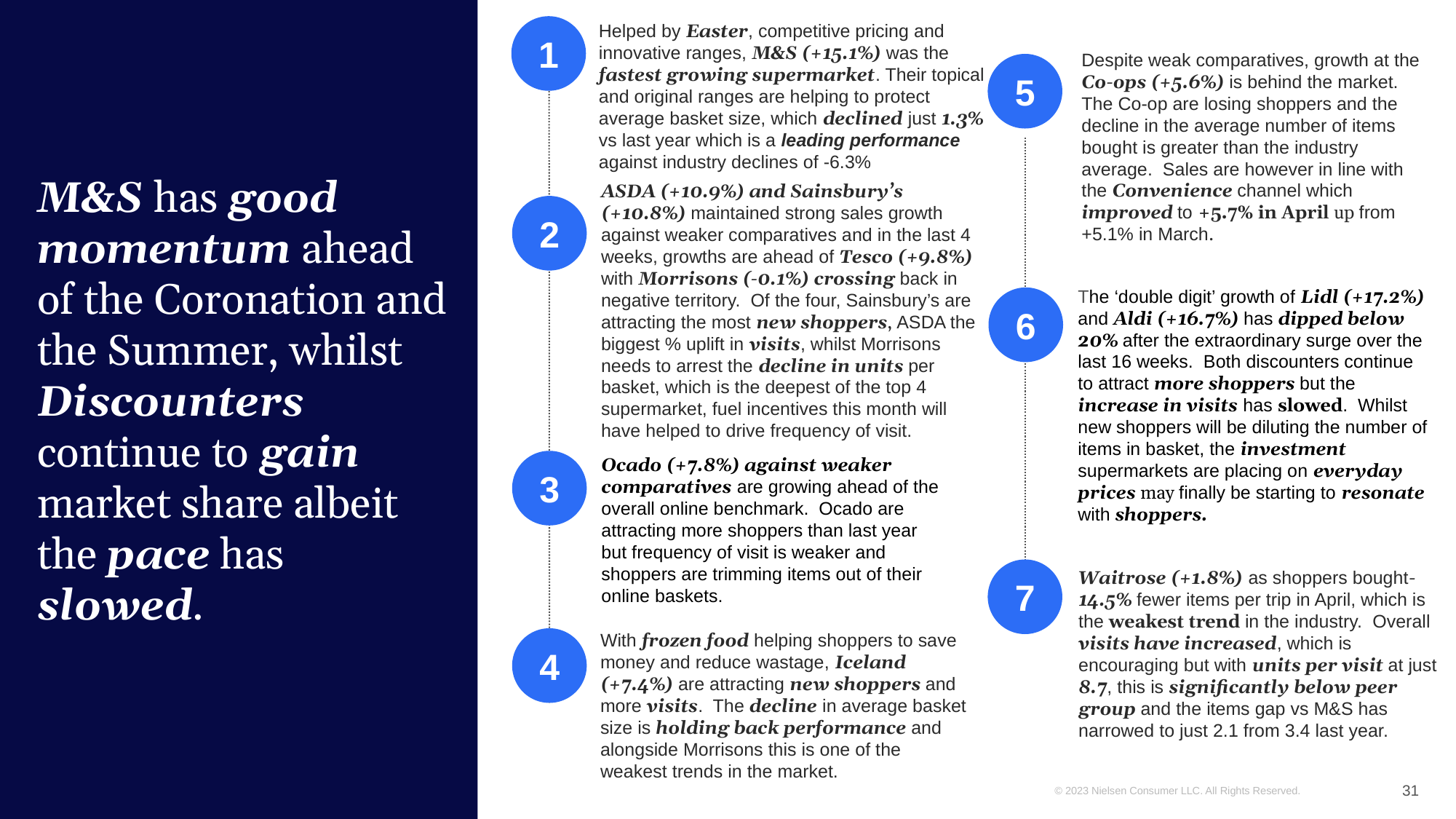

1
5
Helped by Easter, competitive pricing and innovative ranges, M&S (+15.1%) was the fastest growing supermarket. Their topical and original ranges are helping to protect average basket size, which declined just 1.3% vs last year which is a leading performance against industry declines of -6.3%

Despite weak comparatives, growth at the Co-ops (+5.6%) is behind the market.   The Co-op are losing shoppers and the decline in the average number of items bought is greater than the industry average.  Sales are however in line with the Convenience channel which improved to +5.7% in April up from +5.1% in March.
2
ASDA (+10.9%) and Sainsbury’s (+10.8%) maintained strong sales growth against weaker comparatives and in the last 4 weeks, growths are ahead of Tesco (+9.8%) with Morrisons (-0.1%) crossing back in negative territory.  Of the four, Sainsbury’s are attracting the most new shoppers, ASDA the biggest % uplift in visits, whilst Morrisons needs to arrest the decline in units per basket, which is the deepest of the top 4 supermarket, fuel incentives this month will have helped to drive frequency of visit.
The ‘double digit’ growth of Lidl (+17.2%) and Aldi (+16.7%) has dipped below 20% after the extraordinary surge over the last 16 weeks.  Both discounters continue to attract more shoppers but the increase in visits has slowed.  Whilst new shoppers will be diluting the number of items in basket, the investment supermarkets are placing on everyday prices may finally be starting to resonate with shoppers.
6
# M&S has good momentum ahead of the Coronation and the Summer, whilst Discounters continue to gain market share albeit the pace has slowed.
Ocado (+7.8%) against weaker comparatives are growing ahead of the overall online benchmark.  Ocado are attracting more shoppers than last year but frequency of visit is weaker and shoppers are trimming items out of their online baskets.
3
7
Waitrose (+1.8%) as shoppers bought-14.5% fewer items per trip in April, which is the weakest trend in the industry.  Overall visits have increased, which is encouraging but with units per visit at just 8.7, this is significantly below peer group and the items gap vs M&S has narrowed to just 2.1 from 3.4 last year.
With frozen food helping shoppers to save money and reduce wastage, Iceland (+7.4%) are attracting new shoppers and more visits.  The decline in average basket size is holding back performance and alongside Morrisons this is one of the weakest trends in the market.
4
31